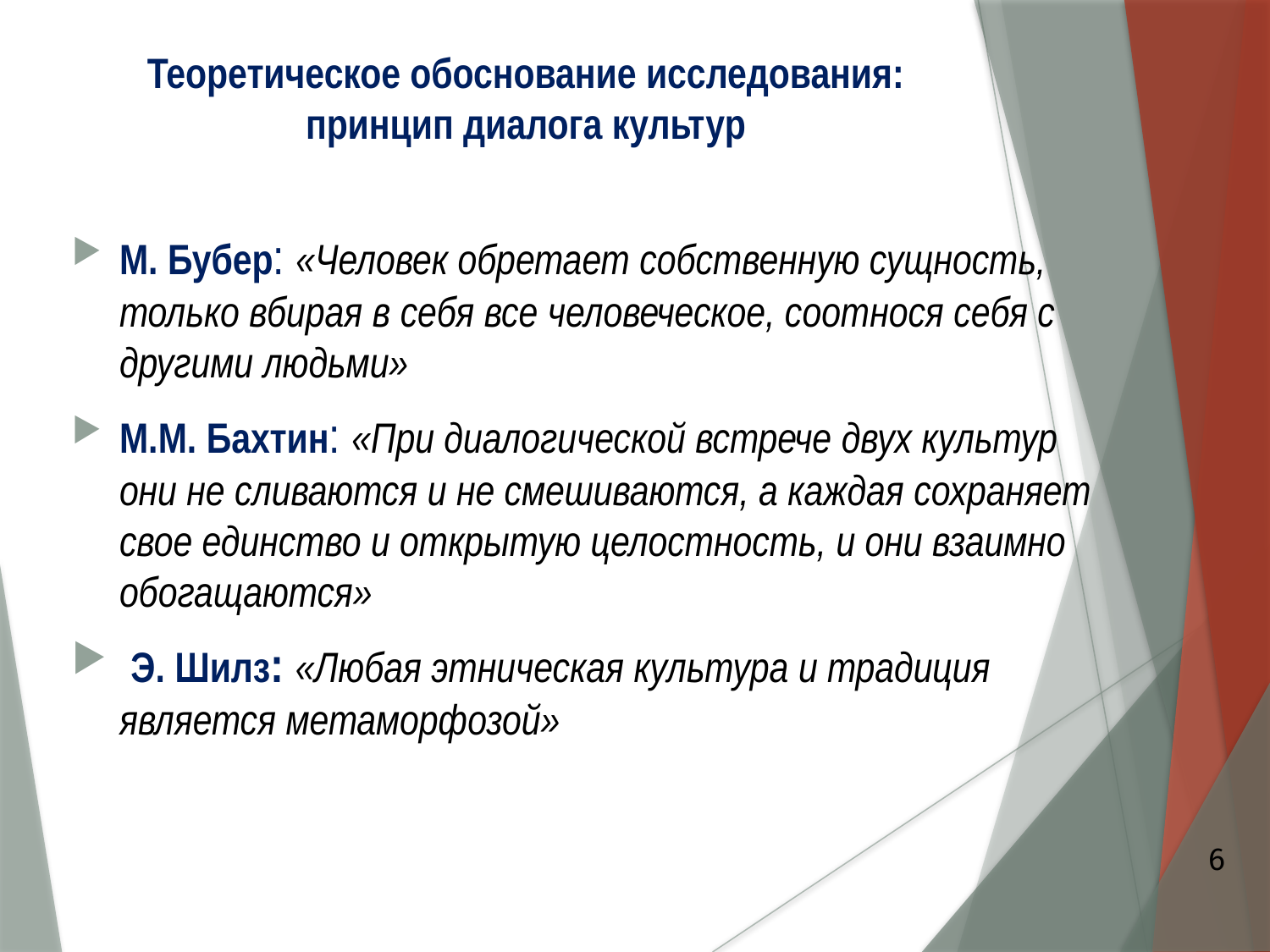

Теоретическое обоснование исследования:
принцип диалога культур
М. Бубер: «Человек обретает собственную сущность, только вбирая в себя все человеческое, соотнося себя с другими людьми»
М.М. Бахтин: «При диалогической встрече двух культур они не сливаются и не смешиваются, а каждая сохраняет свое единство и открытую целостность, и они взаимно обогащаются»
 Э. Шилз: «Любая этническая культура и традиция является метаморфозой»

6